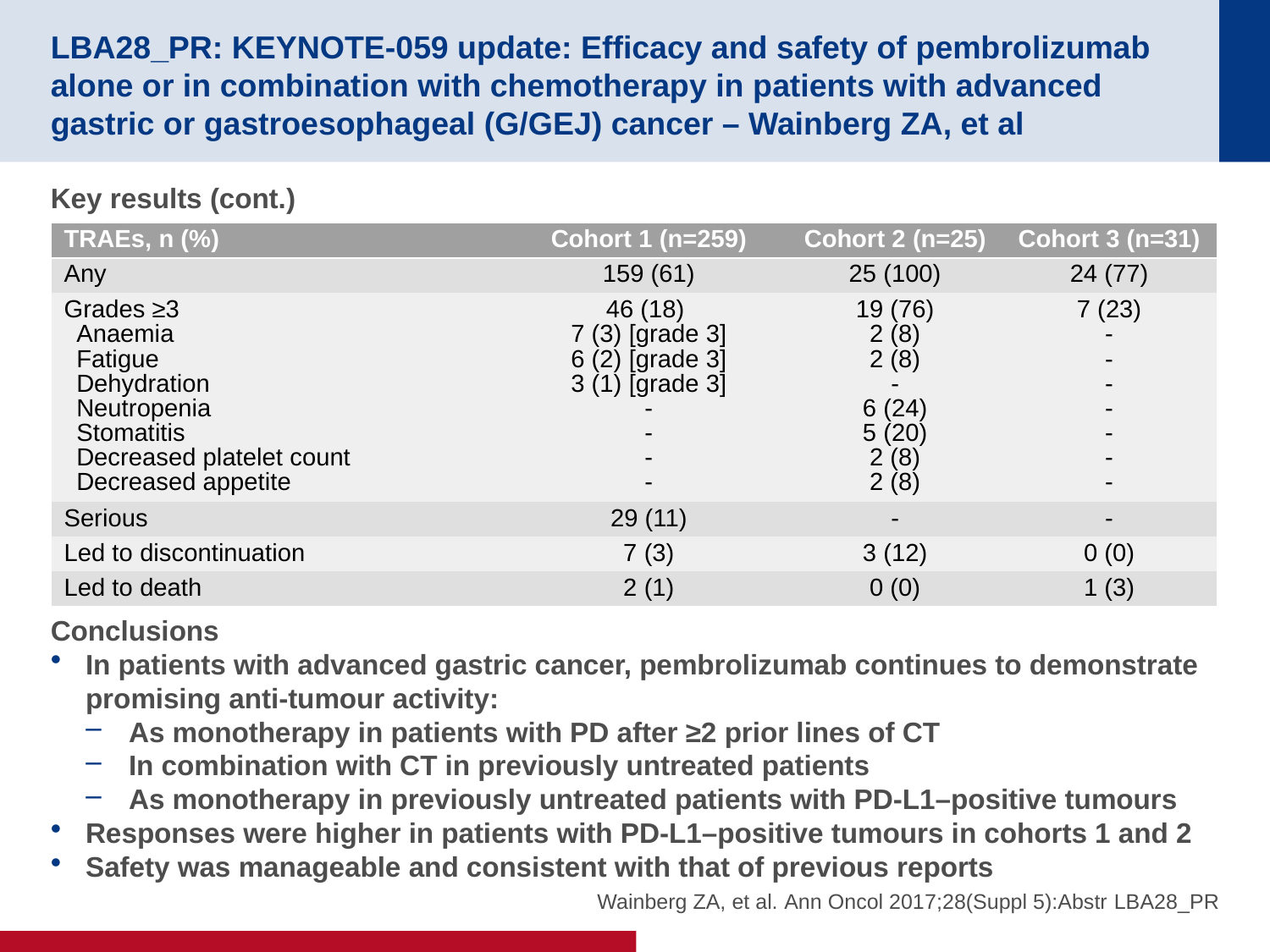

# LBA28_PR: KEYNOTE-059 update: Efficacy and safety of pembrolizumab alone or in combination with chemotherapy in patients with advanced gastric or gastroesophageal (G/GEJ) cancer – Wainberg ZA, et al
Key results (cont.)
Conclusions
In patients with advanced gastric cancer, pembrolizumab continues to demonstrate promising anti-tumour activity:
As monotherapy in patients with PD after ≥2 prior lines of CT
In combination with CT in previously untreated patients
As monotherapy in previously untreated patients with PD-L1–positive tumours
Responses were higher in patients with PD-L1–positive tumours in cohorts 1 and 2
Safety was manageable and consistent with that of previous reports

| TRAEs, n (%) | Cohort 1 (n=259) | Cohort 2 (n=25) | Cohort 3 (n=31) |
| --- | --- | --- | --- |
| Any | 159 (61) | 25 (100) | 24 (77) |
| Grades ≥3 Anaemia Fatigue Dehydration Neutropenia Stomatitis Decreased platelet count Decreased appetite | 46 (18) 7 (3) [grade 3] 6 (2) [grade 3] 3 (1) [grade 3] - - - - | 19 (76) 2 (8) 2 (8) - 6 (24) 5 (20) 2 (8) 2 (8) | 7 (23) - - - - - - - |
| Serious | 29 (11) | - | - |
| Led to discontinuation | 7 (3) | 3 (12) | 0 (0) |
| Led to death | 2 (1) | 0 (0) | 1 (3) |
Wainberg ZA, et al. Ann Oncol 2017;28(Suppl 5):Abstr LBA28_PR